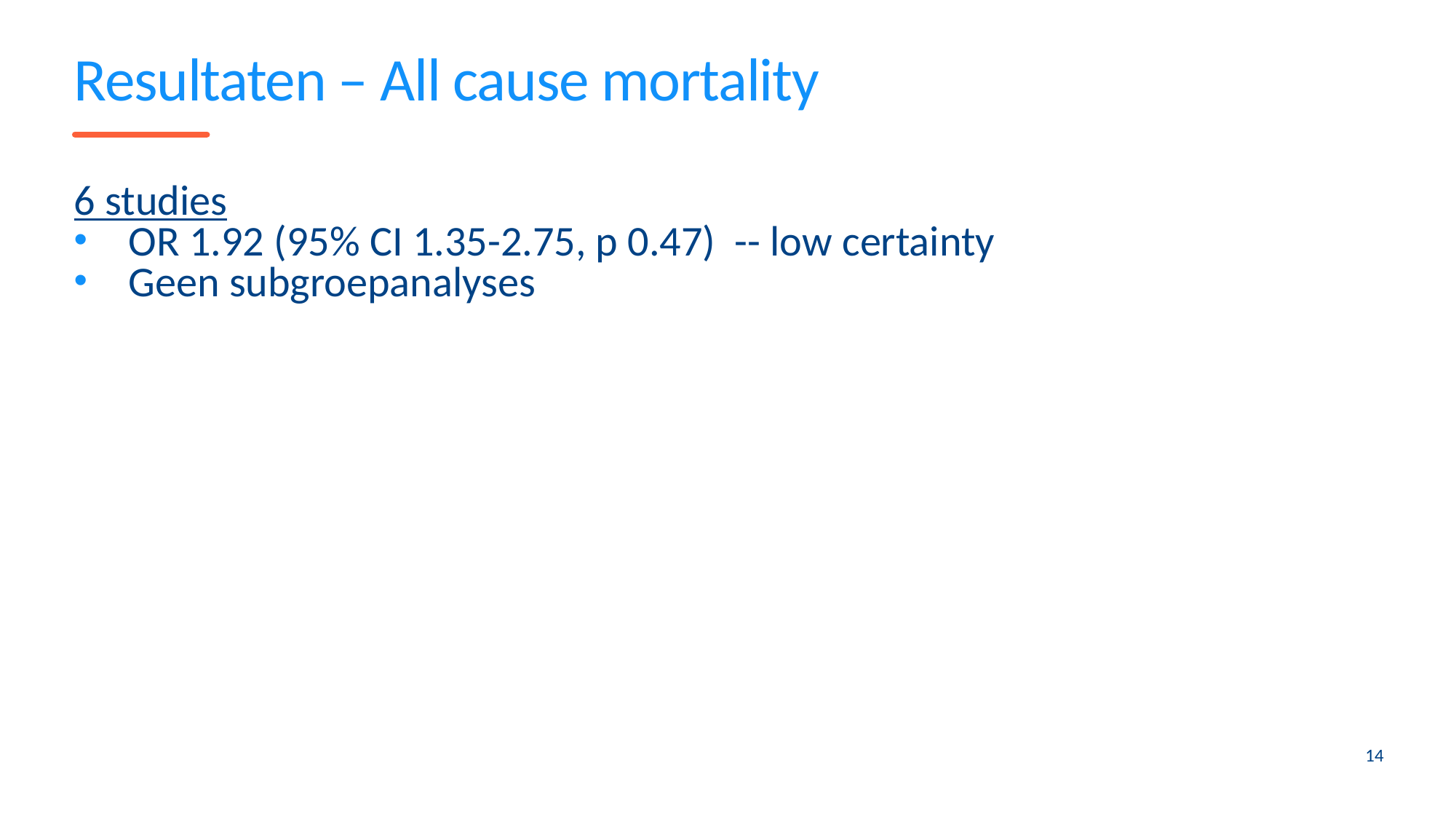

# Resultaten – All cause mortality
6 studies
OR 1.92 (95% CI 1.35-2.75, p 0.47)  -- low certainty
Geen subgroepanalyses

14